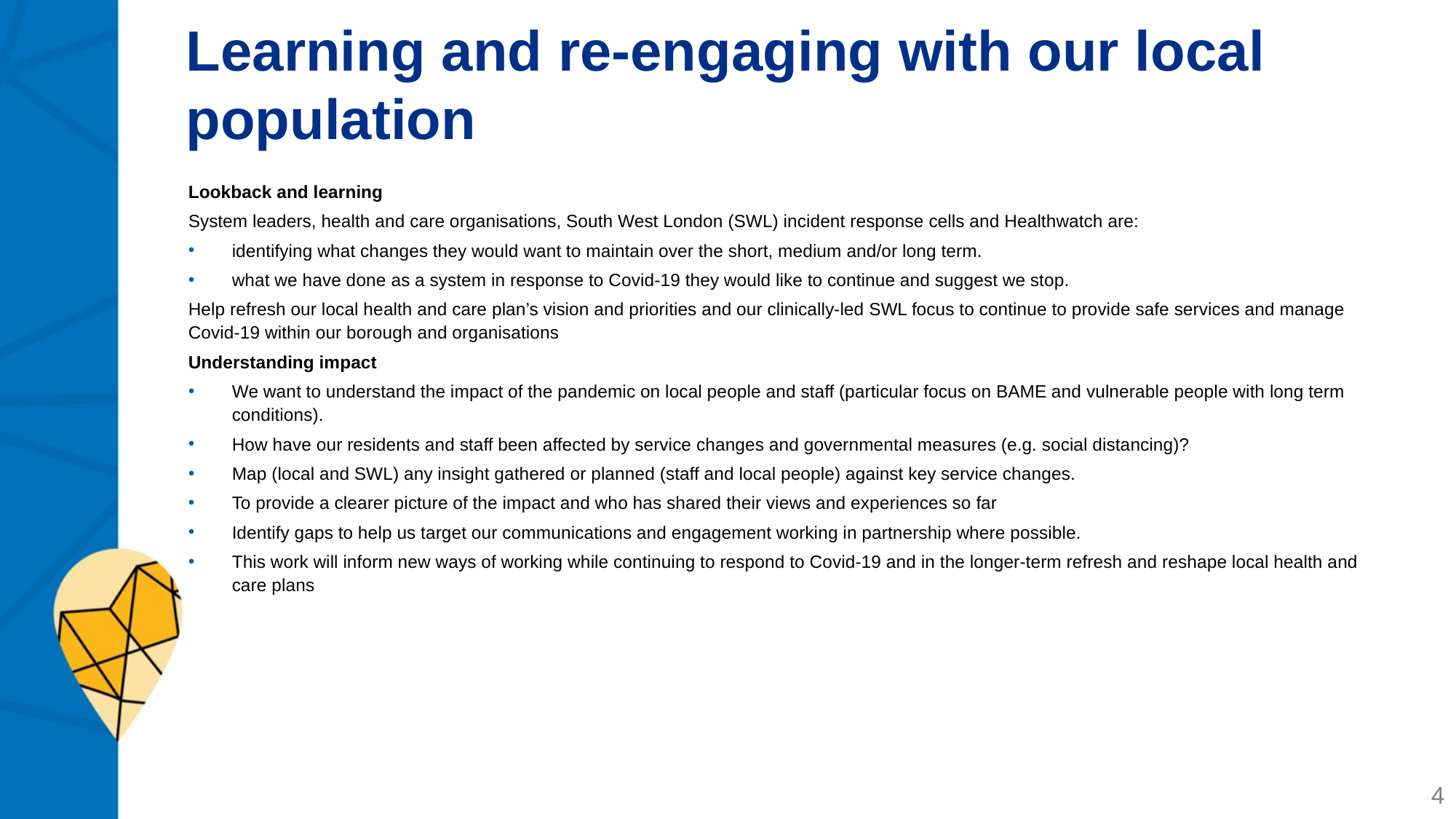

# Learning and re-engaging with our local population
Lookback and learning
System leaders, health and care organisations, South West London (SWL) incident response cells and Healthwatch are:
identifying what changes they would want to maintain over the short, medium and/or long term.
what we have done as a system in response to Covid-19 they would like to continue and suggest we stop.
Help refresh our local health and care plan’s vision and priorities and our clinically-led SWL focus to continue to provide safe services and manage Covid-19 within our borough and organisations
Understanding impact
We want to understand the impact of the pandemic on local people and staff (particular focus on BAME and vulnerable people with long term conditions).
How have our residents and staff been affected by service changes and governmental measures (e.g. social distancing)?
Map (local and SWL) any insight gathered or planned (staff and local people) against key service changes.
To provide a clearer picture of the impact and who has shared their views and experiences so far
Identify gaps to help us target our communications and engagement working in partnership where possible.
This work will inform new ways of working while continuing to respond to Covid-19 and in the longer-term refresh and reshape local health and care plans